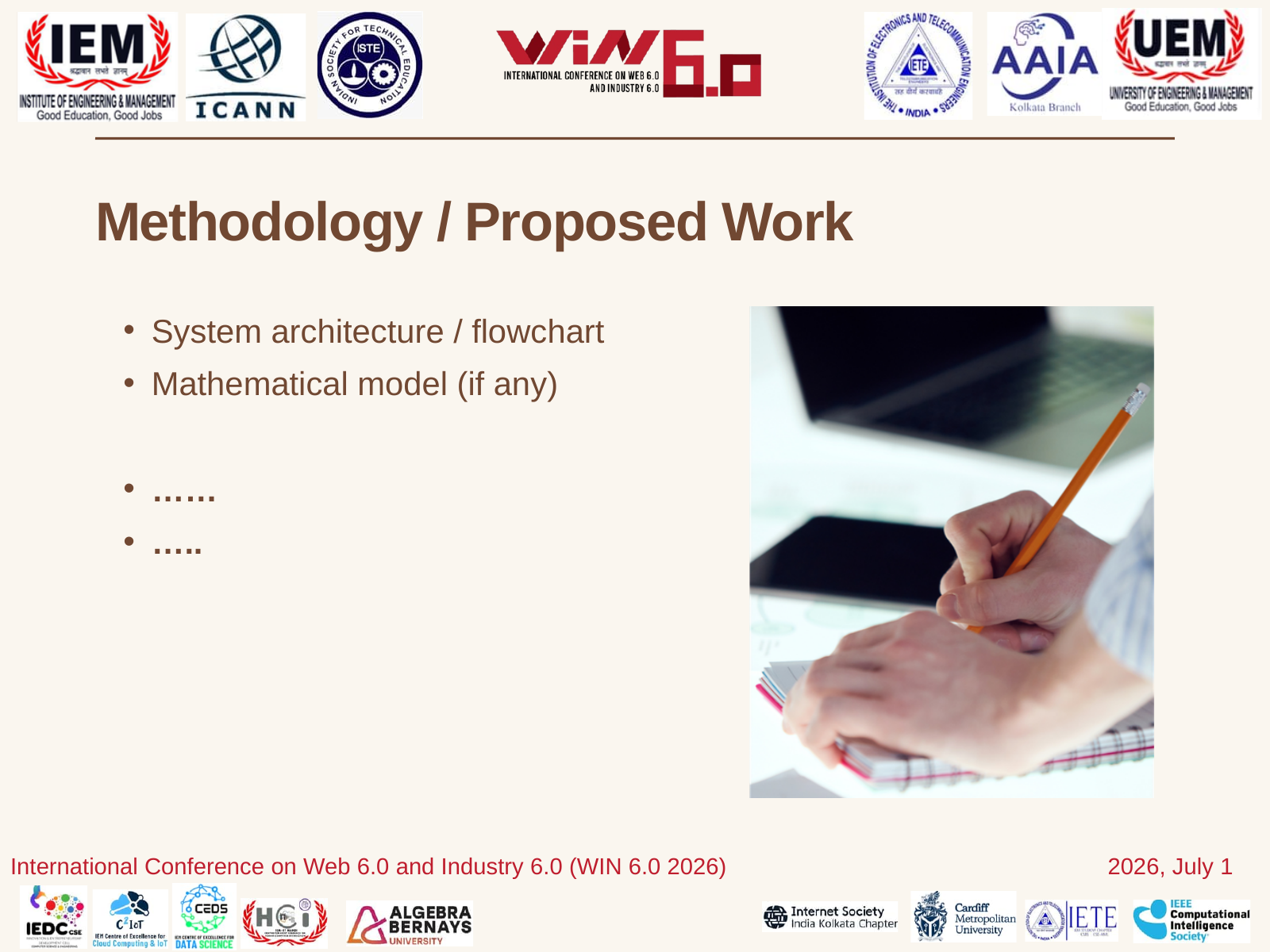

Methodology / Proposed Work
System architecture / flowchart
Mathematical model (if any)

……
…..

International Conference on Web 6.0 and Industry 6.0 (WIN 6.0 2026)
2026, July 1